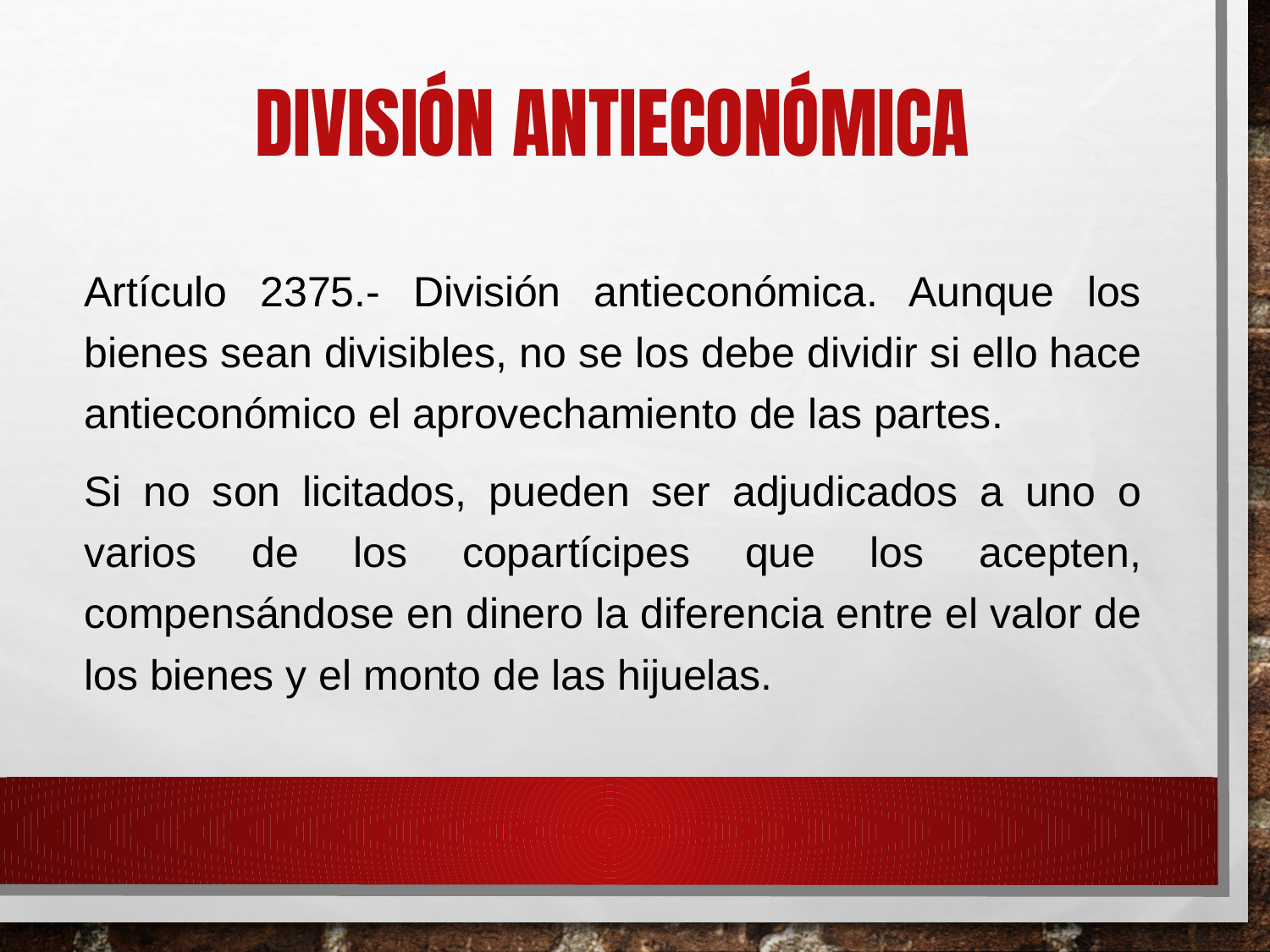

# DIVISIÓN ANTIECONÓMICA
Artículo 2375.- División antieconómica. Aunque los bienes sean divisibles, no se los debe dividir si ello hace antieconómico el aprovechamiento de las partes.
Si no son licitados, pueden ser adjudicados a uno o varios de los copartícipes que los acepten, compensándose en dinero la diferencia entre el valor de los bienes y el monto de las hijuelas.